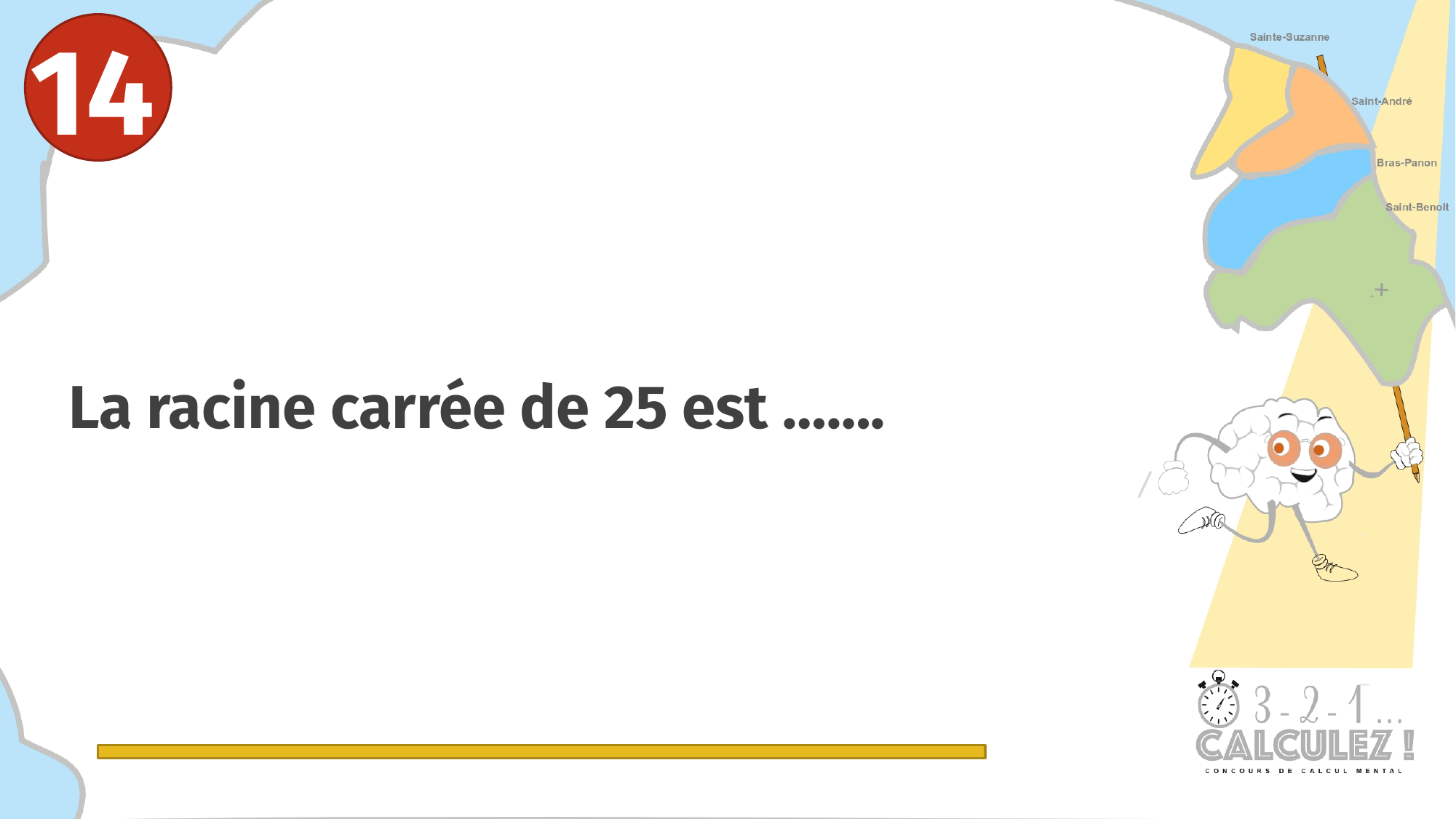

14

 La racine carrée de 25 est …….